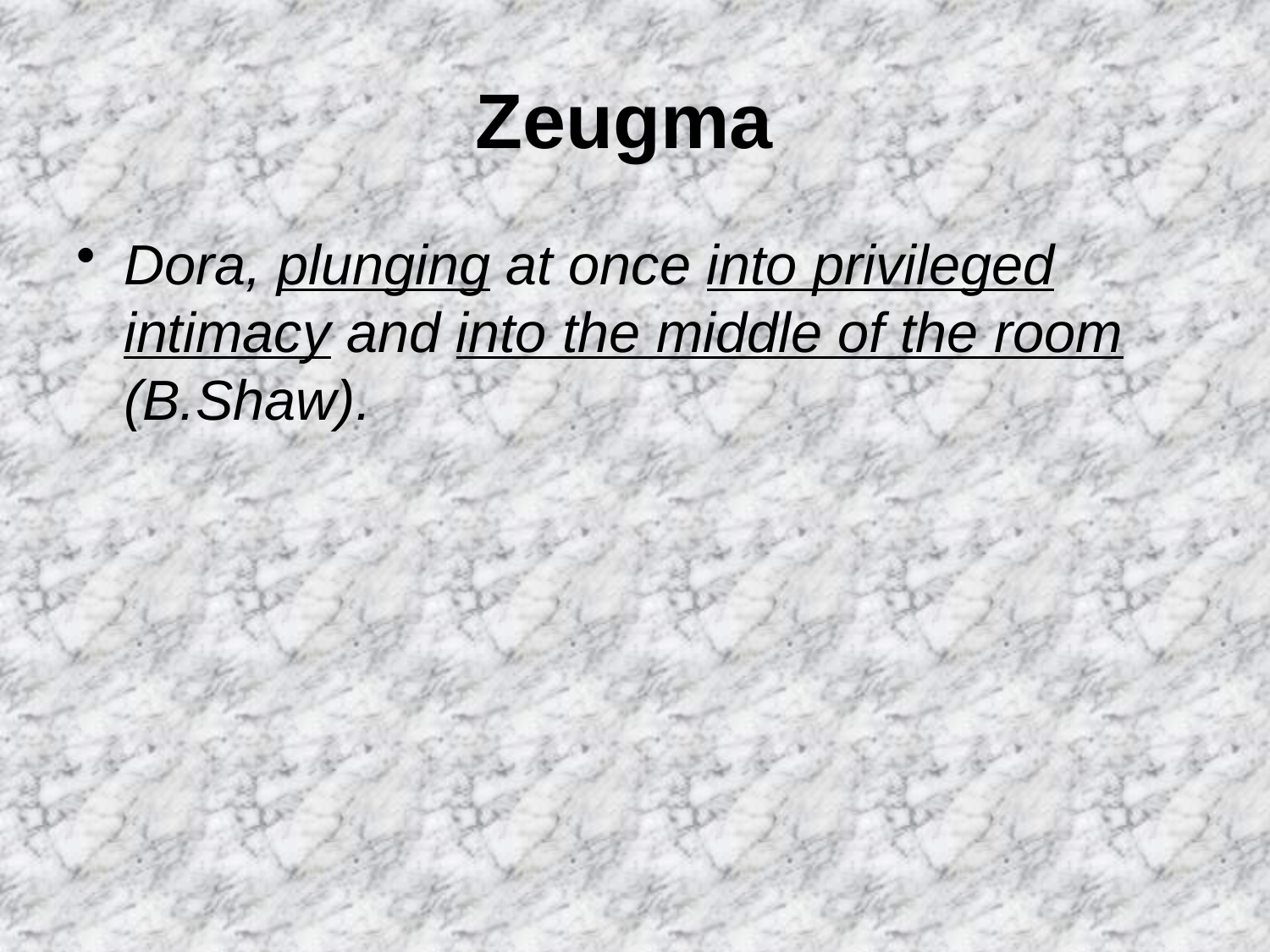

# Zeugma
Dora, plunging at once into privileged intimacy and into the middle of the room (B.Shaw).